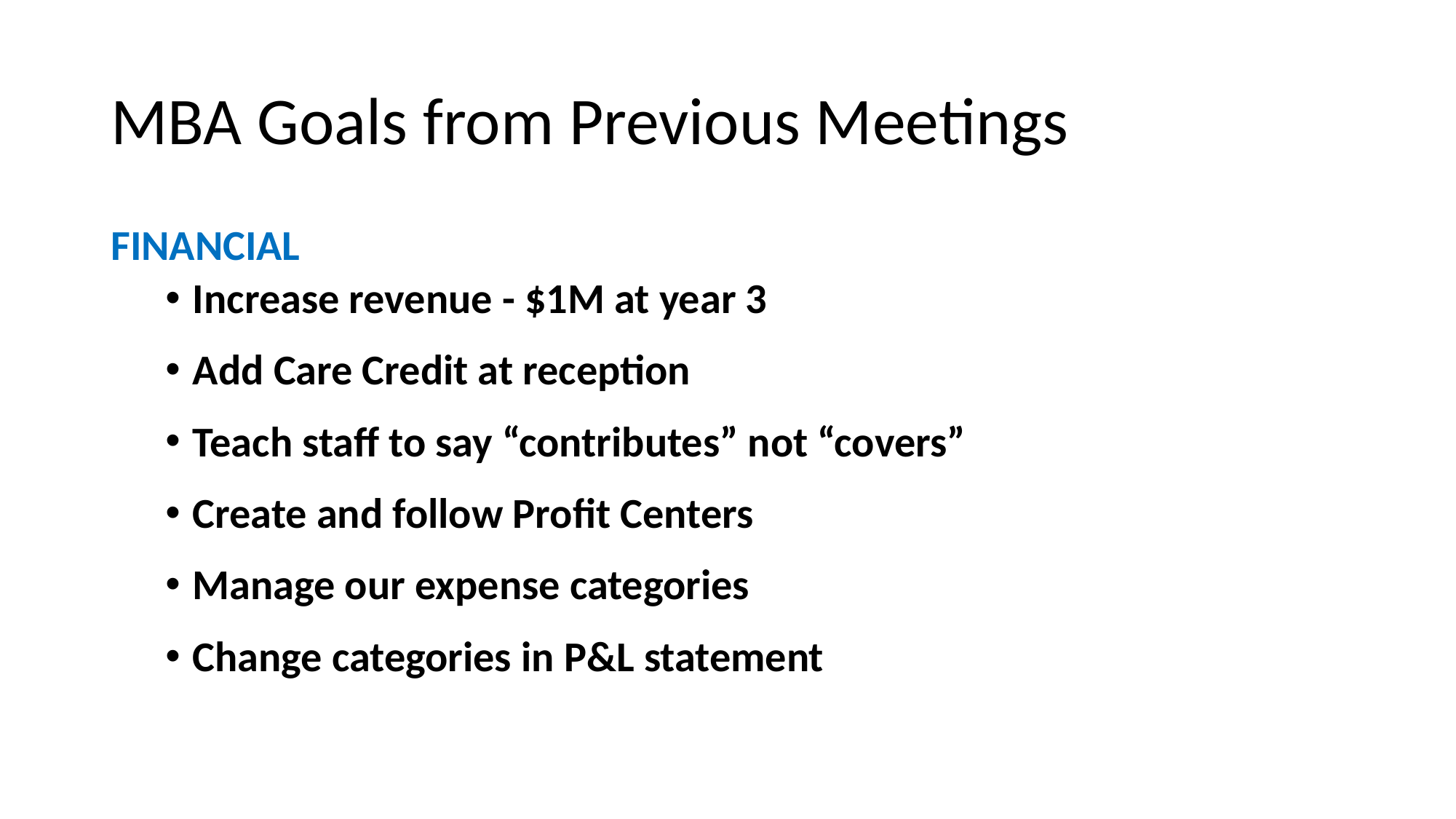

# MBA Goals from Previous Meetings
FINANCIAL
Increase revenue - $1M at year 3
Add Care Credit at reception
Teach staff to say “contributes” not “covers”
Create and follow Profit Centers
Manage our expense categories
Change categories in P&L statement